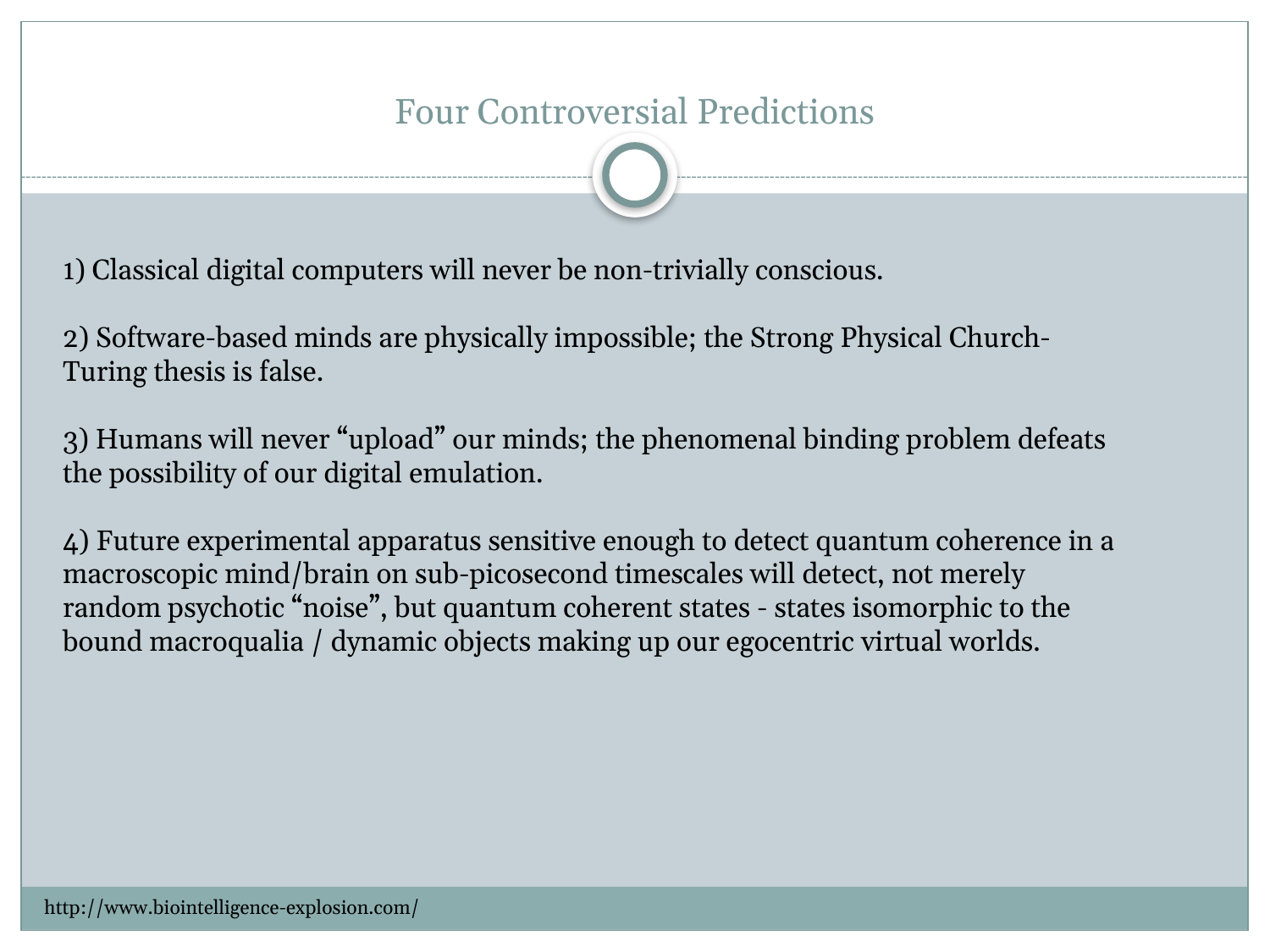

# Four Controversial Predictions

1) Classical digital computers will never be non-trivially conscious.

2) Software-based minds are physically impossible; the Strong Physical Church-Turing thesis is false.

3) Humans will never “upload” our minds; the phenomenal binding problem defeats the possibility of our digital emulation.

4) Future experimental apparatus sensitive enough to detect quantum coherence in a macroscopic mind/brain on sub-picosecond timescales will detect, not merely random psychotic “noise”, but quantum coherent states - states isomorphic to the bound macroqualia / dynamic objects making up our egocentric virtual worlds.
http://www.biointelligence-explosion.com/